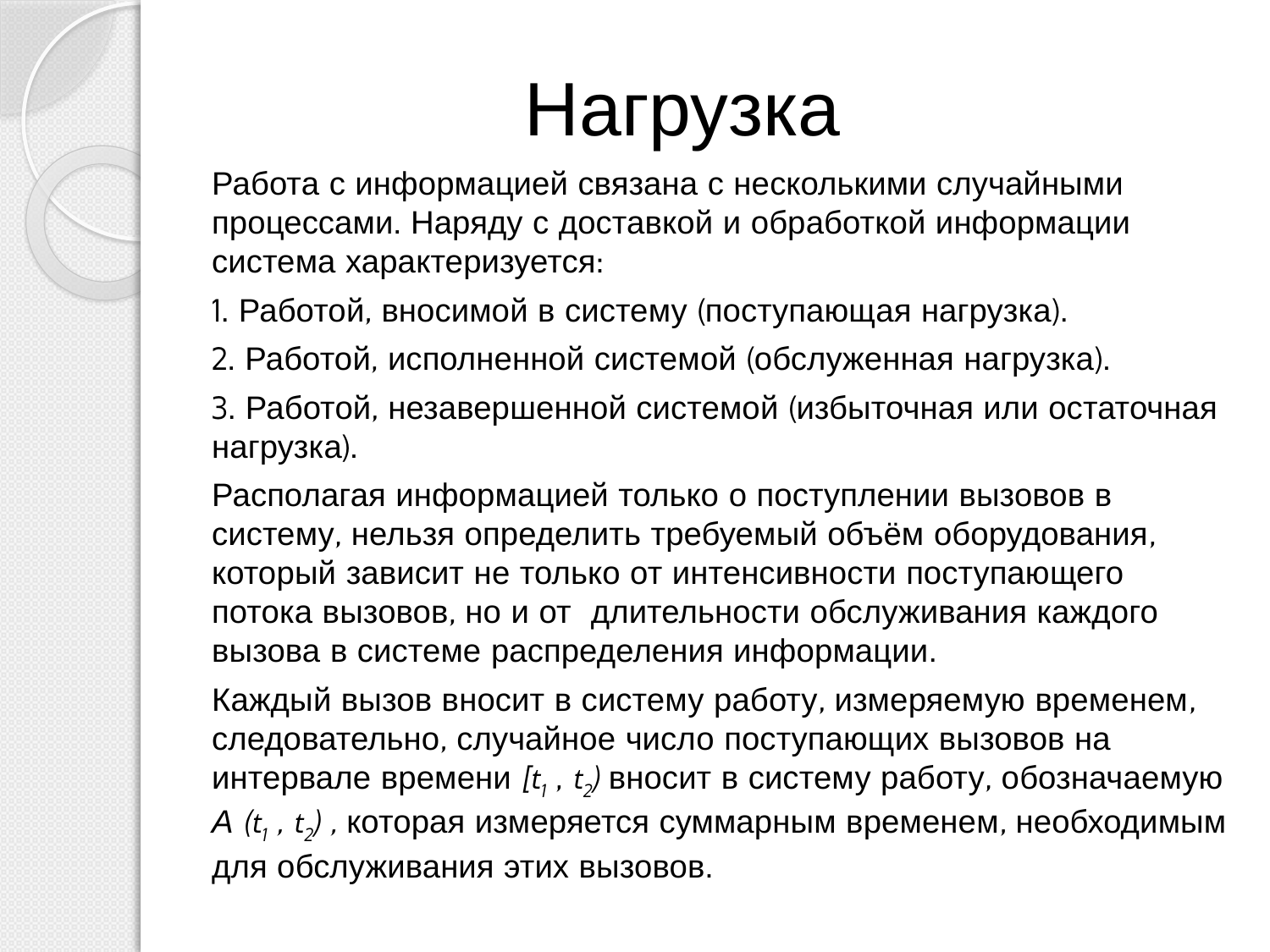

# Нагрузка
Работа с информацией связана с несколькими случайными процессами. Наряду с доставкой и обработкой информации система характеризуется:
1. Работой, вносимой в систему (поступающая нагрузка).
2. Работой, исполненной системой (обслуженная нагрузка).
3. Работой, незавершенной системой (избыточная или остаточная нагрузка).
Располагая информацией только о поступлении вызовов в систему, нельзя определить требуемый объём оборудования, который зависит не только от интенсивности поступающего потока вызовов, но и от  длительности обслуживания каждого вызова в системе распределения информации.
Каждый вызов вносит в систему работу, измеряемую временем, следовательно, случайное число поступающих вызовов на интервале времени [t1 , t2) вносит в систему работу, обозначаемую А (t1 , t2) , которая измеряется суммарным временем, необходимым для обслуживания этих вызовов.